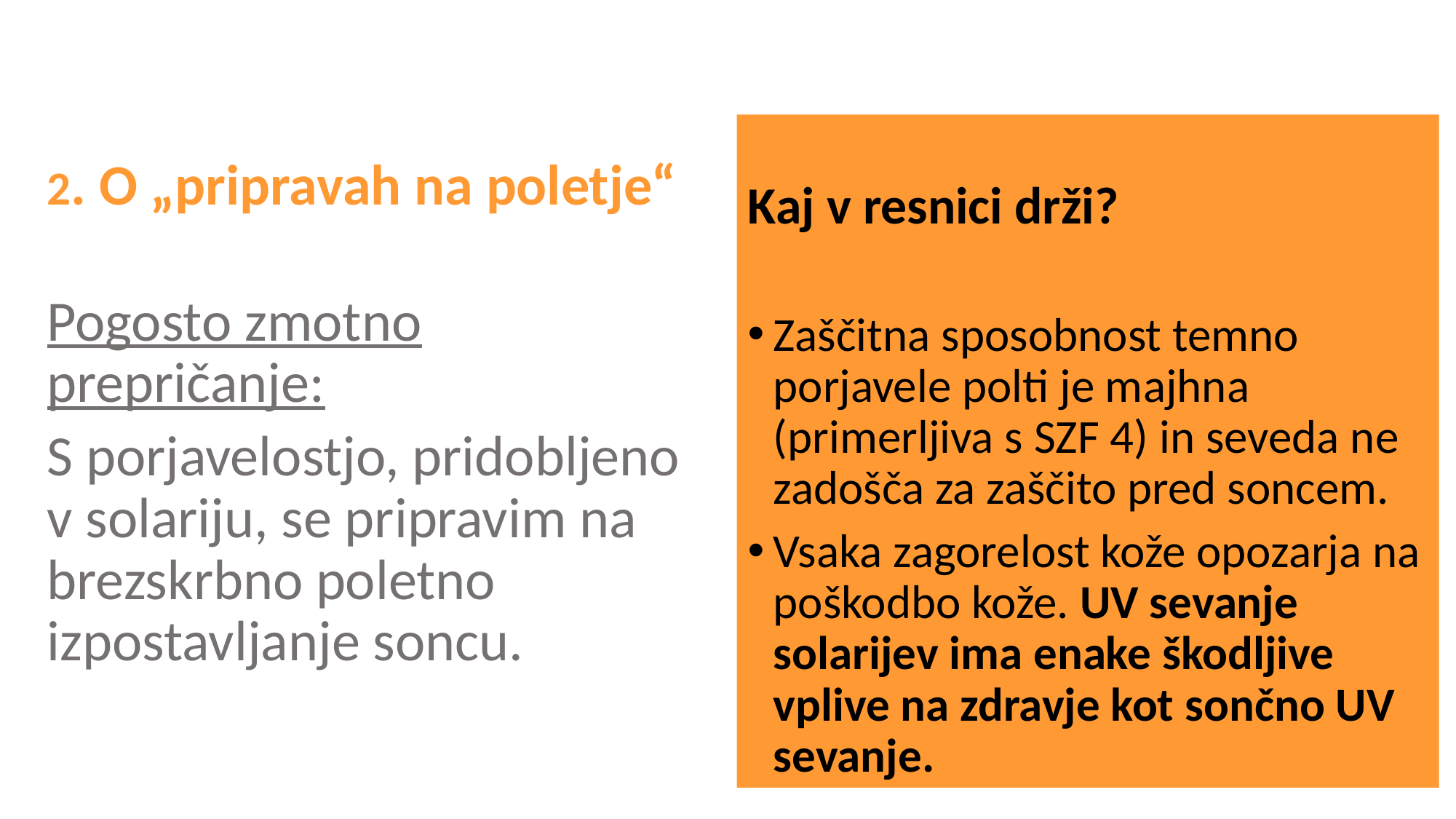

#

Kaj v resnici drži?

Zaščitna sposobnost temno porjavele polti je majhna (primerljiva s SZF 4) in seveda ne zadošča za zaščito pred soncem.
Vsaka zagorelost kože opozarja na poškodbo kože. UV sevanje solarijev ima enake škodljive vplive na zdravje kot sončno UV sevanje.

2. O „pripravah na poletje“

Pogosto zmotno prepričanje:
S porjavelostjo, pridobljeno v solariju, se pripravim na brezskrbno poletno izpostavljanje soncu.